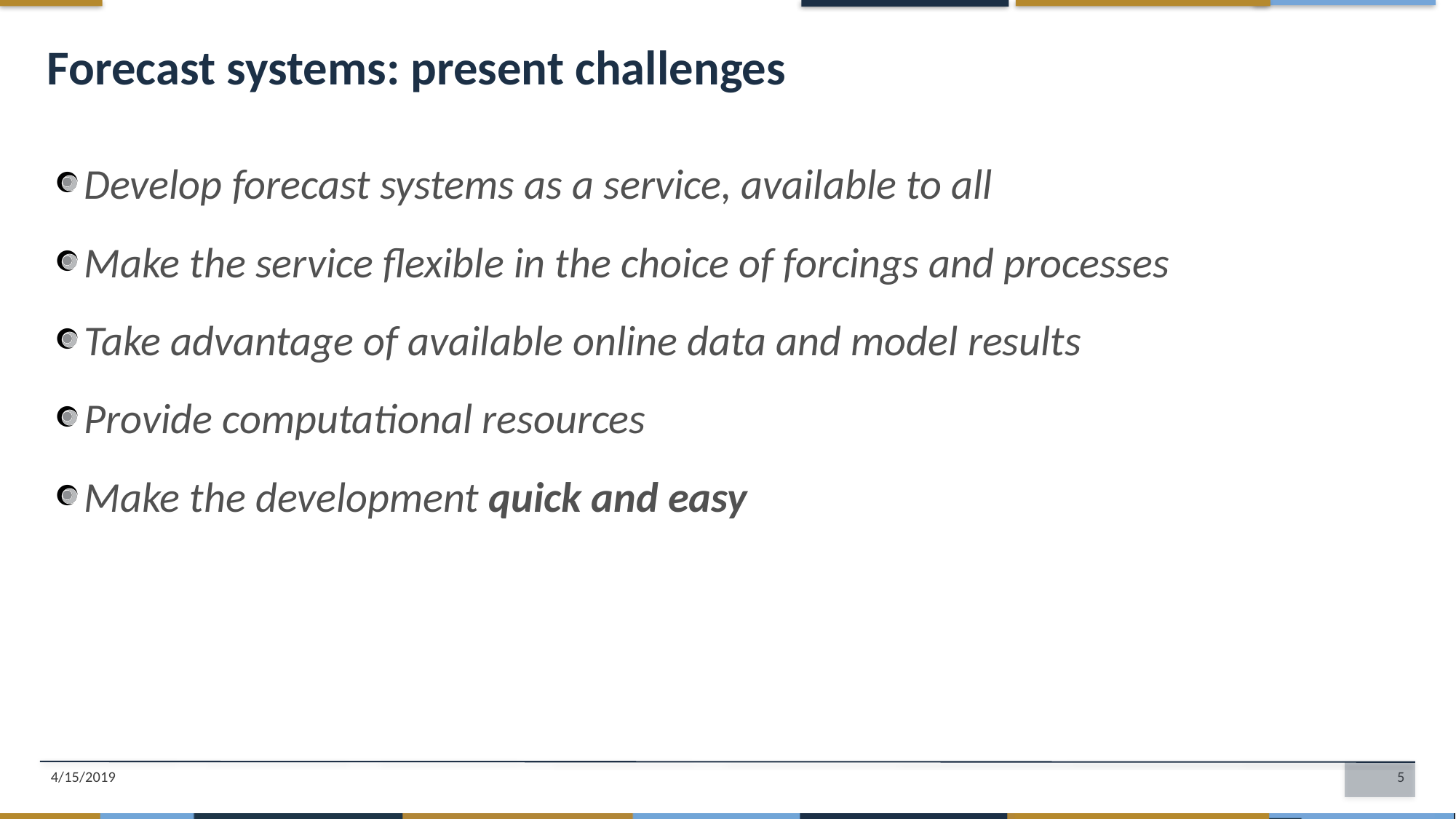

Forecast systems: present challenges
Develop forecast systems as a service, available to all
Make the service flexible in the choice of forcings and processes
Take advantage of available online data and model results
Provide computational resources
Make the development quick and easy
4/15/2019
5